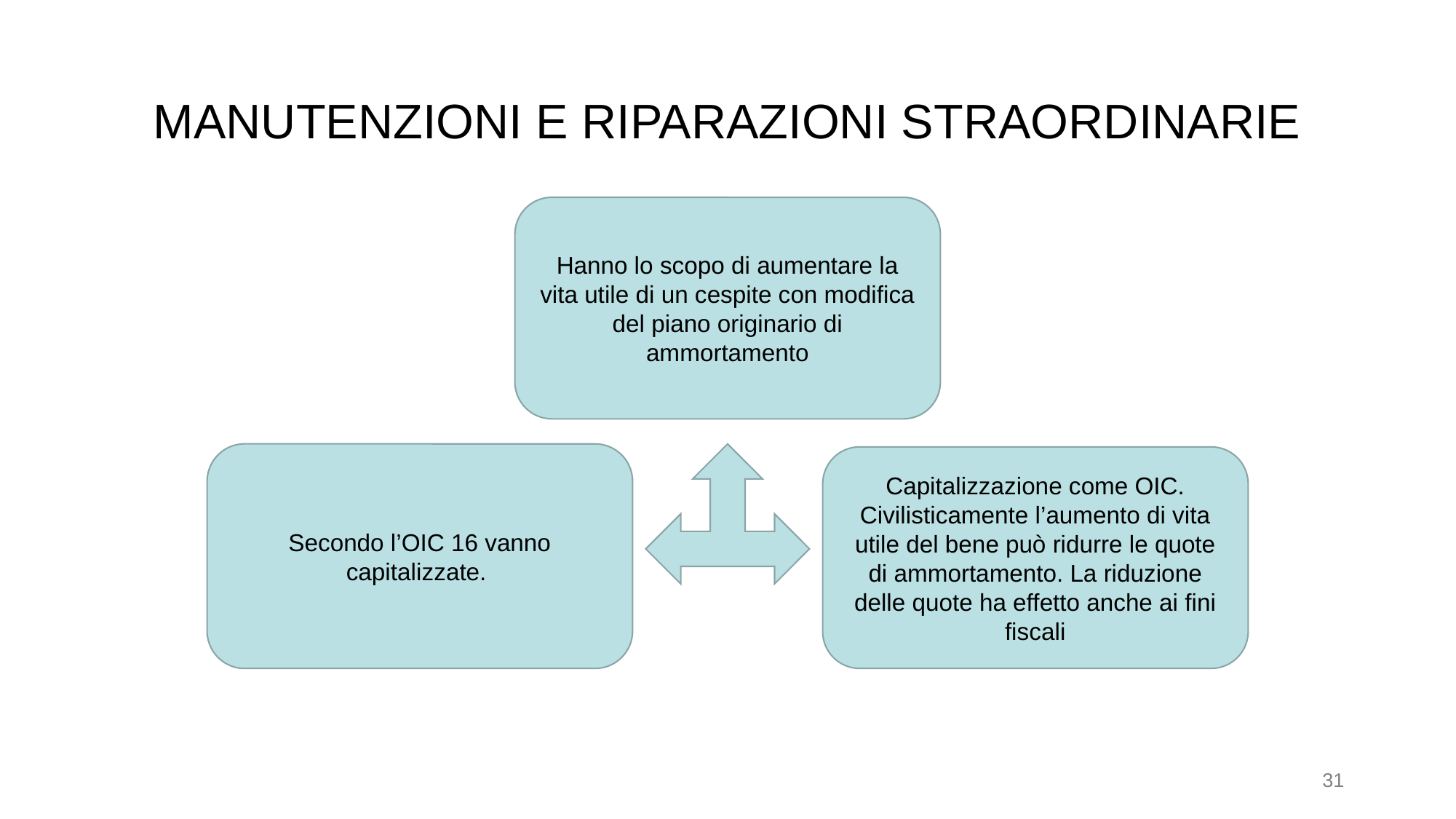

# MANUTENZIONI E RIPARAZIONI STRAORDINARIE
Hanno lo scopo di aumentare la vita utile di un cespite con modifica del piano originario di ammortamento

Secondo l’OIC 16 vanno capitalizzate.
Capitalizzazione come OIC. Civilisticamente l’aumento di vita utile del bene può ridurre le quote di ammortamento. La riduzione delle quote ha effetto anche ai fini fiscali
31